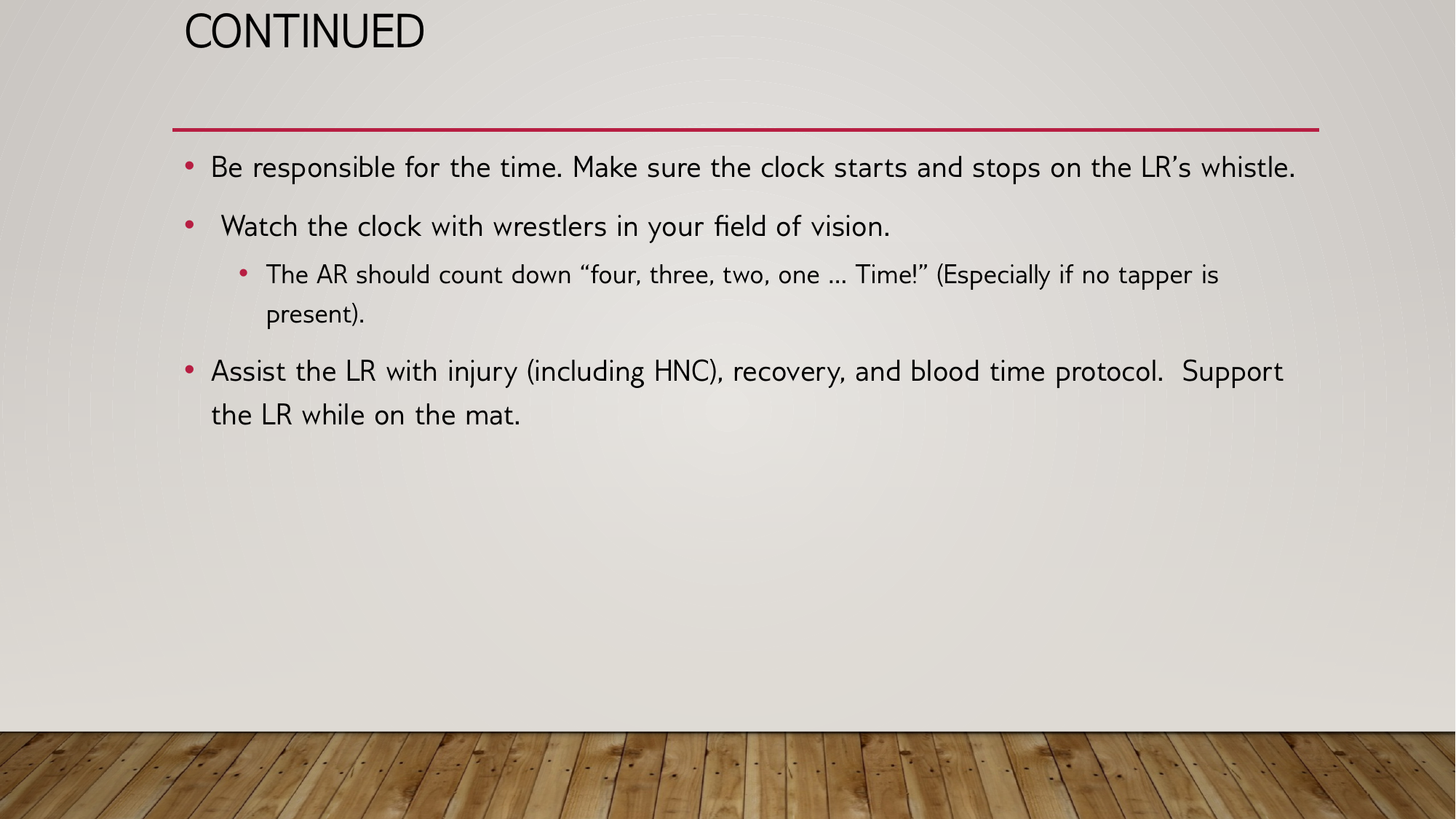

# continued
Be responsible for the time. Make sure the clock starts and stops on the LR’s whistle.
 Watch the clock with wrestlers in your field of vision.
The AR should count down “four, three, two, one … Time!” (Especially if no tapper is present).
Assist the LR with injury (including HNC), recovery, and blood time protocol.  Support the LR while on the mat.